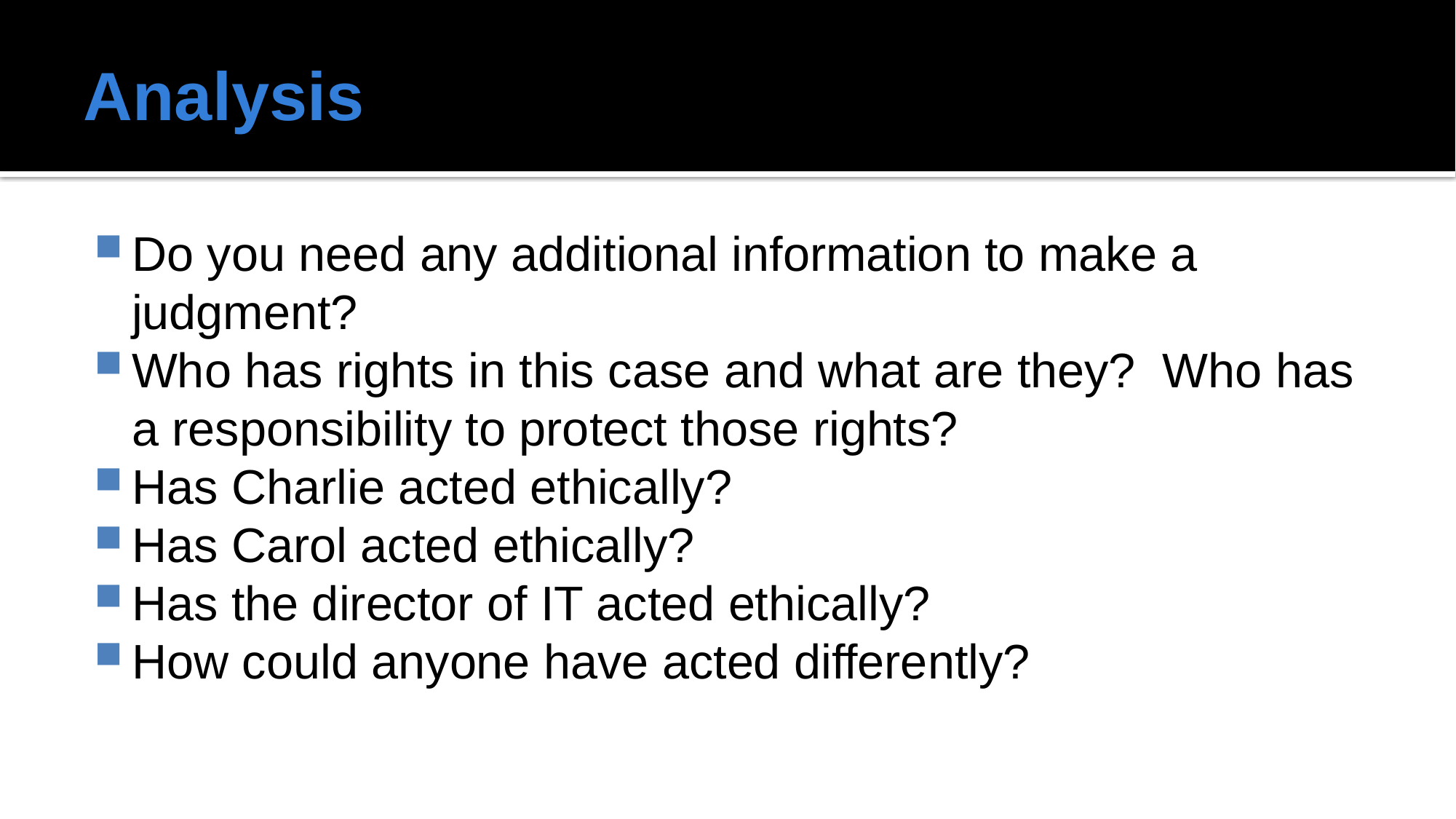

# Analysis
Do you need any additional information to make a judgment?
Who has rights in this case and what are they?  Who has a responsibility to protect those rights?
Has Charlie acted ethically?
Has Carol acted ethically?
Has the director of IT acted ethically?
How could anyone have acted differently?